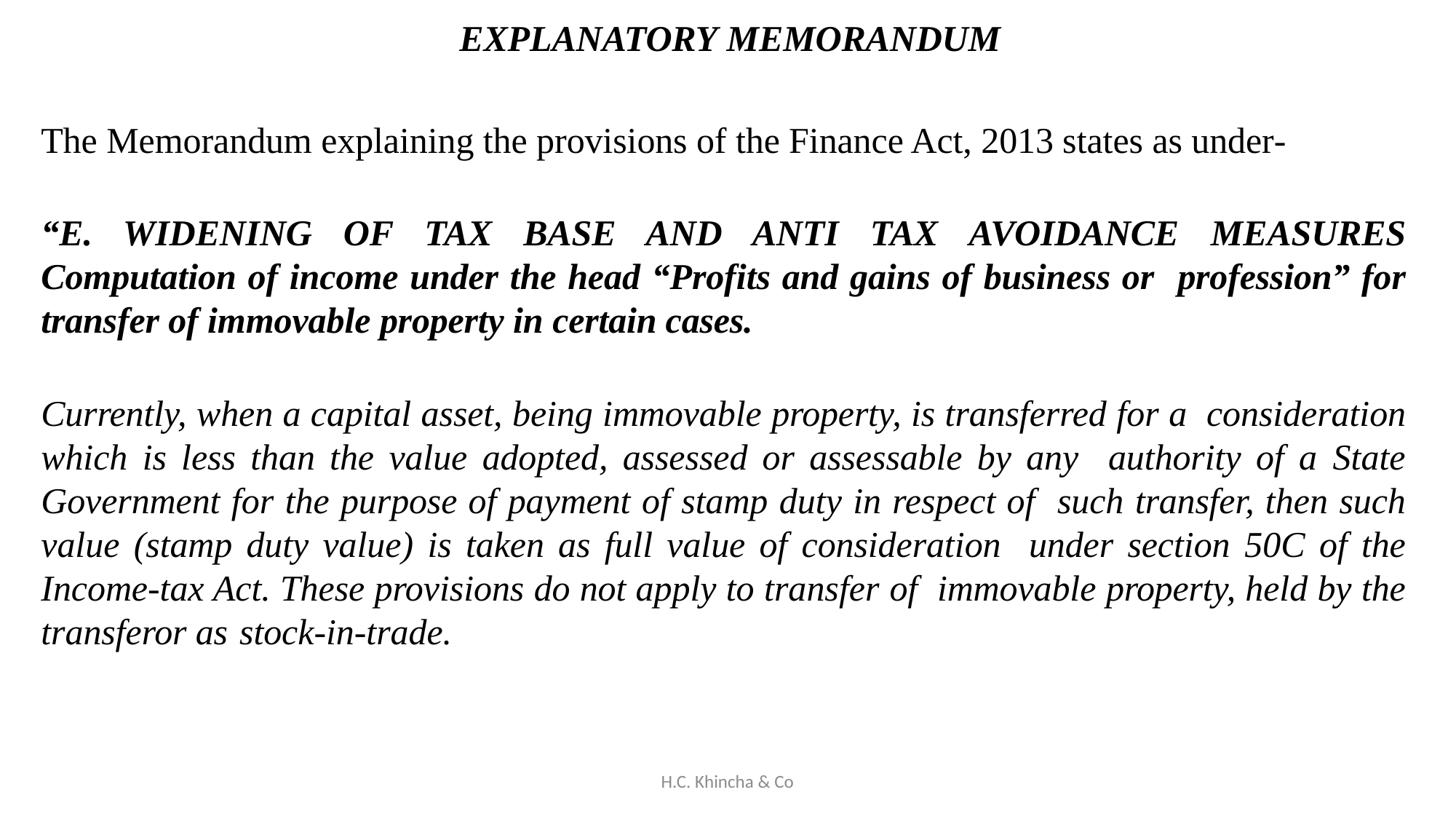

EXPLANATORY MEMORANDUM

The Memorandum explaining the provisions of the Finance Act, 2013 states as under-

“E. WIDENING OF TAX BASE AND ANTI TAX AVOIDANCE MEASURES Computation of income under the head “Profits and gains of business or  profession” for transfer of immovable property in certain cases.

Currently, when a capital asset, being immovable property, is transferred for a  consideration which is less than the value adopted, assessed or assessable by any  authority of a State Government for the purpose of payment of stamp duty in respect of  such transfer, then such value (stamp duty value) is taken as full value of consideration  under section 50C of the Income-tax Act. These provisions do not apply to transfer of  immovable property, held by the transferor as stock-in-trade.

H.C. Khincha & Co